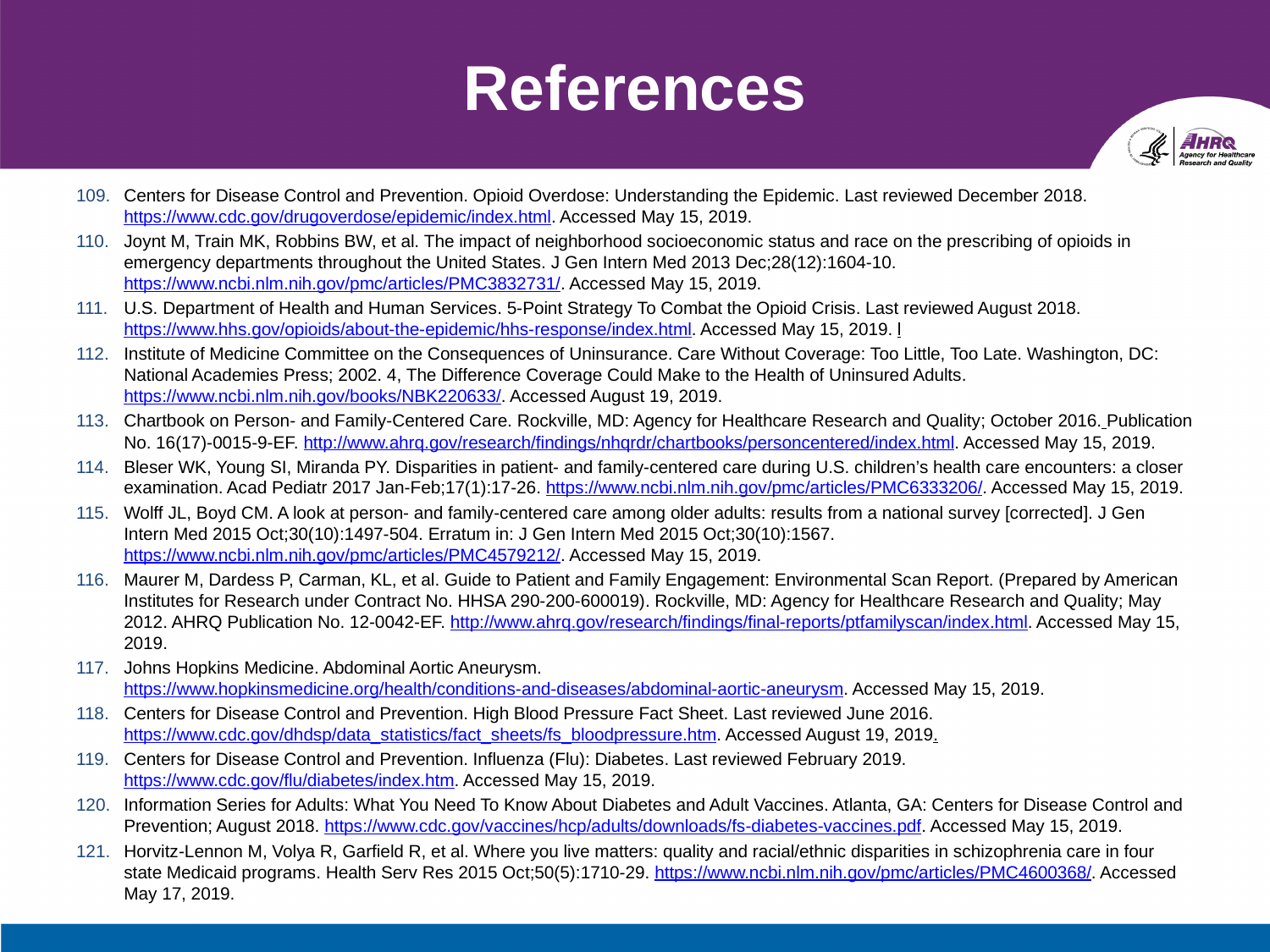

# References
Centers for Disease Control and Prevention. Opioid Overdose: Understanding the Epidemic. Last reviewed December 2018. https://www.cdc.gov/drugoverdose/epidemic/index.html. Accessed May 15, 2019.
Joynt M, Train MK, Robbins BW, et al. The impact of neighborhood socioeconomic status and race on the prescribing of opioids in emergency departments throughout the United States. J Gen Intern Med 2013 Dec;28(12):1604-10. https://www.ncbi.nlm.nih.gov/pmc/articles/PMC3832731/. Accessed May 15, 2019.
U.S. Department of Health and Human Services. 5-Point Strategy To Combat the Opioid Crisis. Last reviewed August 2018. https://www.hhs.gov/opioids/about-the-epidemic/hhs-response/index.html. Accessed May 15, 2019. l
Institute of Medicine Committee on the Consequences of Uninsurance. Care Without Coverage: Too Little, Too Late. Washington, DC: National Academies Press; 2002. 4, The Difference Coverage Could Make to the Health of Uninsured Adults. https://www.ncbi.nlm.nih.gov/books/NBK220633/. Accessed August 19, 2019.
Chartbook on Person- and Family-Centered Care. Rockville, MD: Agency for Healthcare Research and Quality; October 2016. Publication No. 16(17)-0015-9-EF. http://www.ahrq.gov/research/findings/nhqrdr/chartbooks/personcentered/index.html. Accessed May 15, 2019.
Bleser WK, Young SI, Miranda PY. Disparities in patient- and family-centered care during U.S. children’s health care encounters: a closer examination. Acad Pediatr 2017 Jan-Feb;17(1):17-26. https://www.ncbi.nlm.nih.gov/pmc/articles/PMC6333206/. Accessed May 15, 2019.
Wolff JL, Boyd CM. A look at person- and family-centered care among older adults: results from a national survey [corrected]. J Gen Intern Med 2015 Oct;30(10):1497-504. Erratum in: J Gen Intern Med 2015 Oct;30(10):1567. https://www.ncbi.nlm.nih.gov/pmc/articles/PMC4579212/. Accessed May 15, 2019.
Maurer M, Dardess P, Carman, KL, et al. Guide to Patient and Family Engagement: Environmental Scan Report. (Prepared by American Institutes for Research under Contract No. HHSA 290-200-600019). Rockville, MD: Agency for Healthcare Research and Quality; May 2012. AHRQ Publication No. 12-0042-EF. http://www.ahrq.gov/research/findings/final-reports/ptfamilyscan/index.html. Accessed May 15, 2019.
Johns Hopkins Medicine. Abdominal Aortic Aneurysm. https://www.hopkinsmedicine.org/health/conditions-and-diseases/abdominal-aortic-aneurysm. Accessed May 15, 2019.
Centers for Disease Control and Prevention. High Blood Pressure Fact Sheet. Last reviewed June 2016. https://www.cdc.gov/dhdsp/data_statistics/fact_sheets/fs_bloodpressure.htm. Accessed August 19, 2019.
Centers for Disease Control and Prevention. Influenza (Flu): Diabetes. Last reviewed February 2019. https://www.cdc.gov/flu/diabetes/index.htm. Accessed May 15, 2019.
Information Series for Adults: What You Need To Know About Diabetes and Adult Vaccines. Atlanta, GA: Centers for Disease Control and Prevention; August 2018. https://www.cdc.gov/vaccines/hcp/adults/downloads/fs-diabetes-vaccines.pdf. Accessed May 15, 2019.
Horvitz-Lennon M, Volya R, Garfield R, et al. Where you live matters: quality and racial/ethnic disparities in schizophrenia care in four state Medicaid programs. Health Serv Res 2015 Oct;50(5):1710-29. https://www.ncbi.nlm.nih.gov/pmc/articles/PMC4600368/. Accessed May 17, 2019.